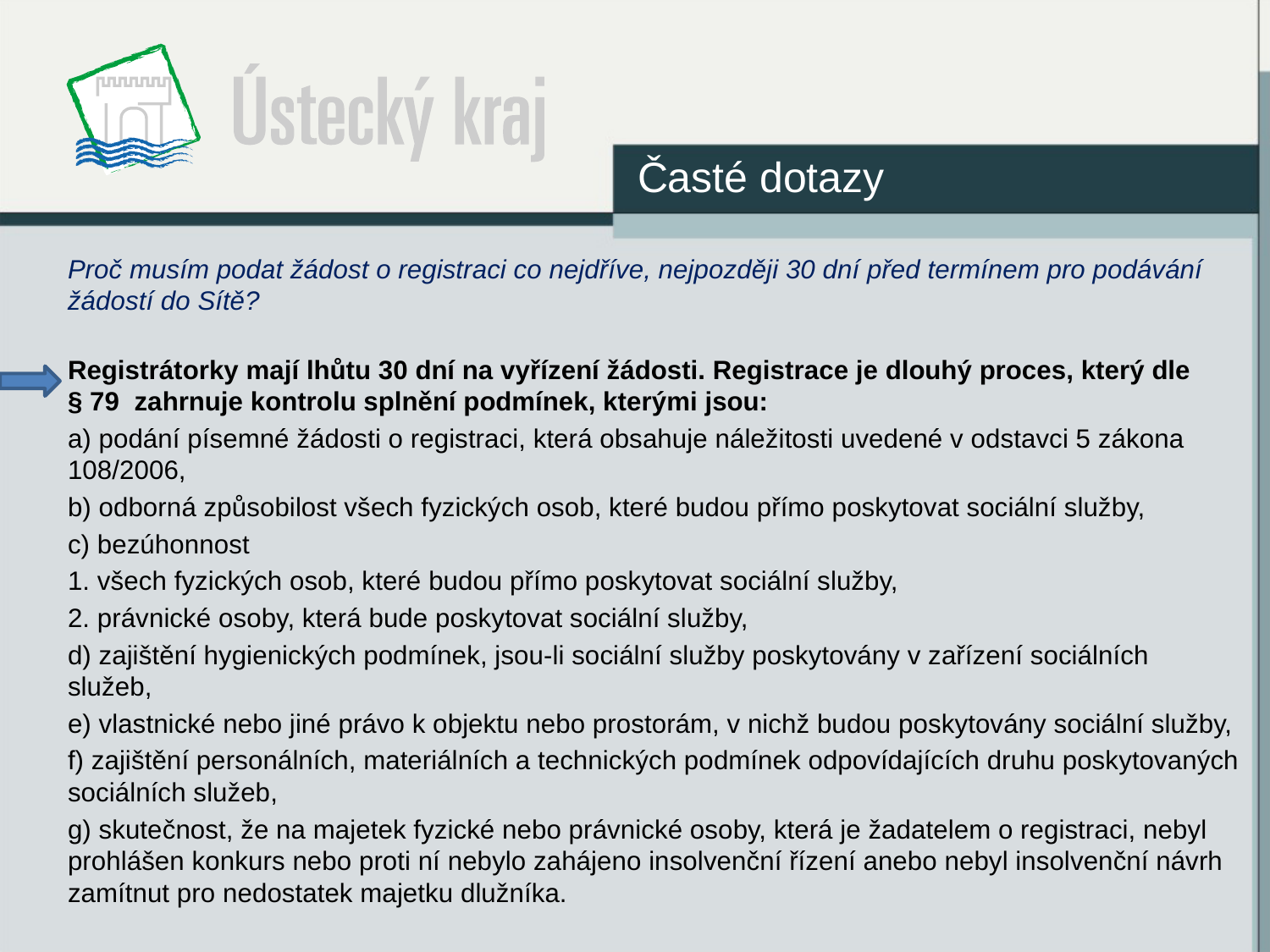

Časté dotazy

Proč musím podat žádost o registraci co nejdříve, nejpozději 30 dní před termínem pro podávání žádostí do Sítě?
Registrátorky mají lhůtu 30 dní na vyřízení žádosti. Registrace je dlouhý proces, který dle
§ 79  zahrnuje kontrolu splnění podmínek, kterými jsou:
a) podání písemné žádosti o registraci, která obsahuje náležitosti uvedené v odstavci 5 zákona 108/2006,
b) odborná způsobilost všech fyzických osob, které budou přímo poskytovat sociální služby,
c) bezúhonnost
1. všech fyzických osob, které budou přímo poskytovat sociální služby,
2. právnické osoby, která bude poskytovat sociální služby,
d) zajištění hygienických podmínek, jsou-li sociální služby poskytovány v zařízení sociálních služeb,
e) vlastnické nebo jiné právo k objektu nebo prostorám, v nichž budou poskytovány sociální služby,
f) zajištění personálních, materiálních a technických podmínek odpovídajících druhu poskytovaných sociálních služeb,
g) skutečnost, že na majetek fyzické nebo právnické osoby, která je žadatelem o registraci, nebyl prohlášen konkurs nebo proti ní nebylo zahájeno insolvenční řízení anebo nebyl insolvenční návrh zamítnut pro nedostatek majetku dlužníka.